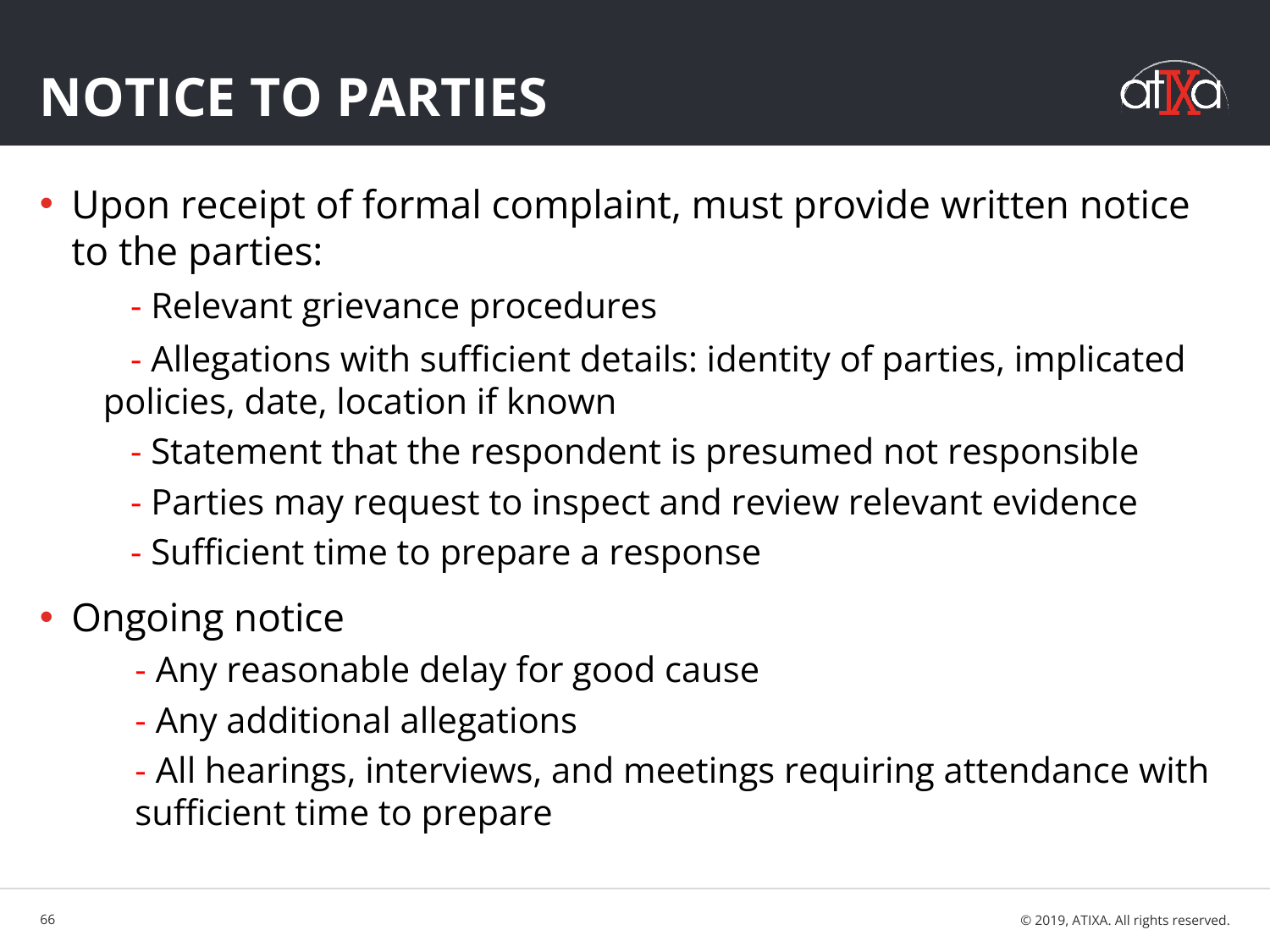

# Notice TO PARTIES
Upon receipt of formal complaint, must provide written notice to the parties:
   - Relevant grievance procedures
   - Allegations with sufficient details: identity of parties, implicated policies, date, location if known
   - Statement that the respondent is presumed not responsible
   - Parties may request to inspect and review relevant evidence
   - Sufficient time to prepare a response
Ongoing notice
- Any reasonable delay for good cause
- Any additional allegations
- All hearings, interviews, and meetings requiring attendance with sufficient time to prepare